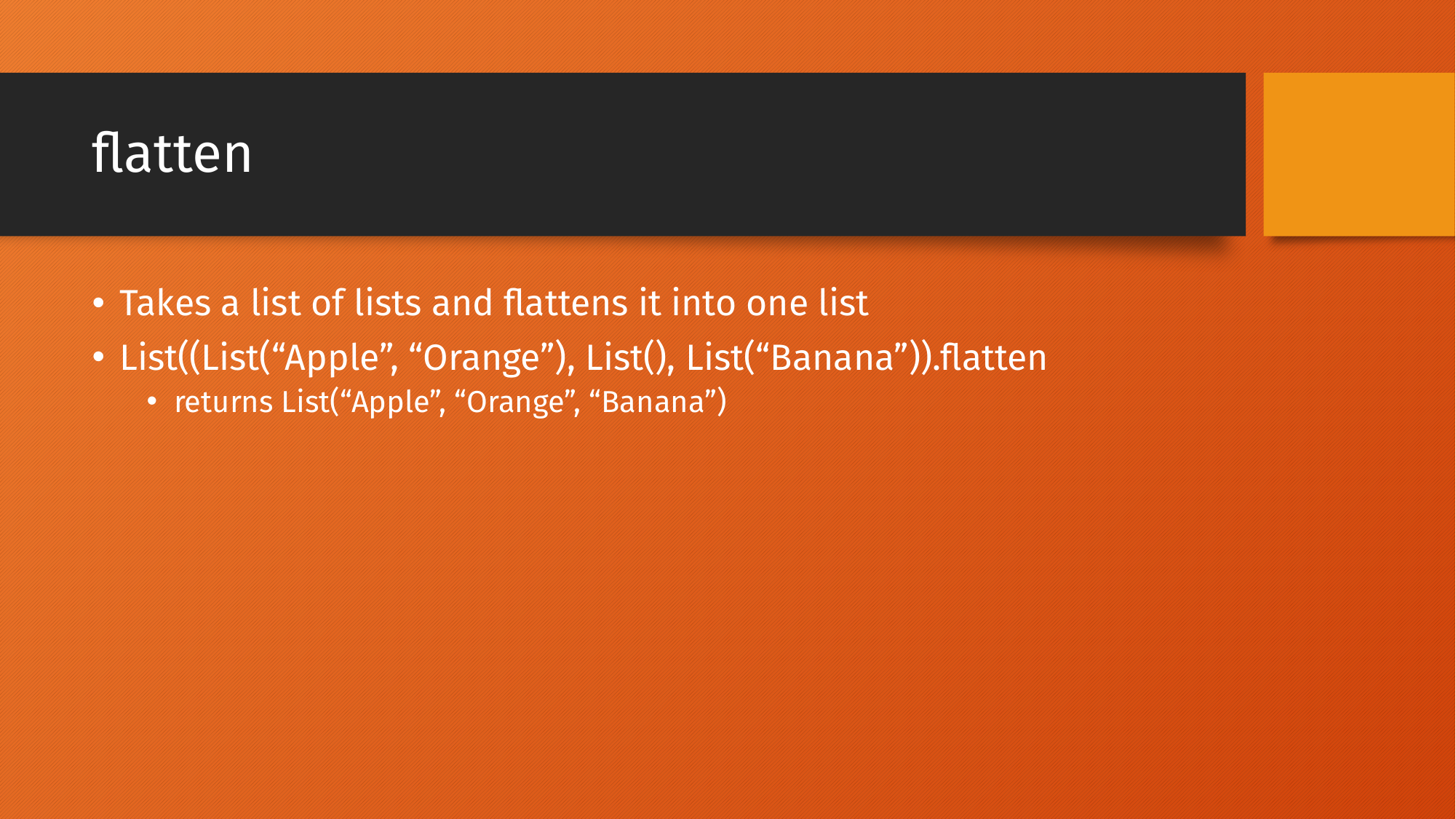

# flatten
Takes a list of lists and flattens it into one list
List((List(“Apple”, “Orange”), List(), List(“Banana”)).flatten
returns List(“Apple”, “Orange”, “Banana”)